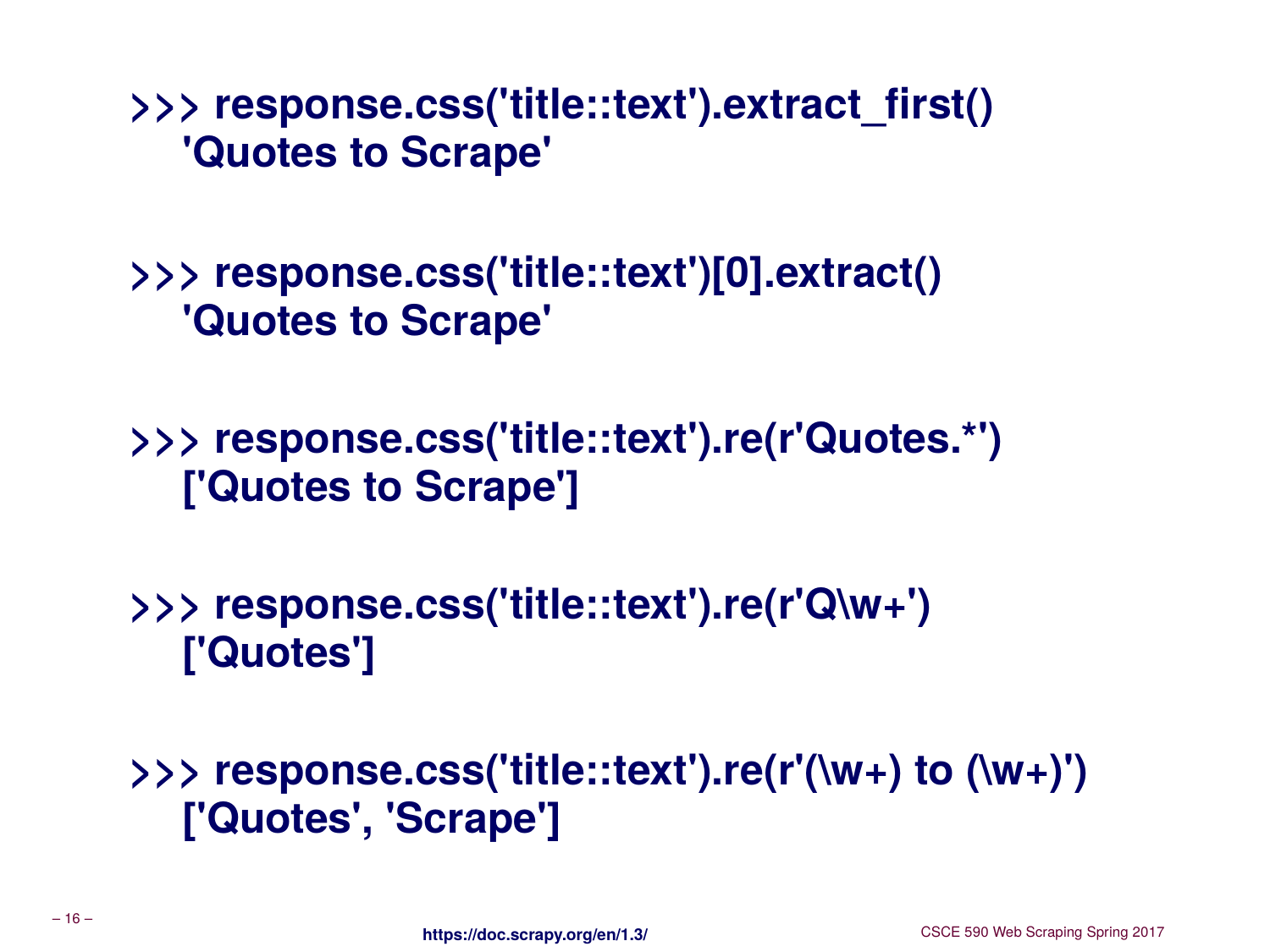

#
>>> response.css('title::text').extract_first()
'Quotes to Scrape'
>>> response.css('title::text')[0].extract()
'Quotes to Scrape'
>>> response.css('title::text').re(r'Quotes.*')
['Quotes to Scrape']
>>> response.css('title::text').re(r'Q\w+')
['Quotes']
>>> response.css('title::text').re(r'(\w+) to (\w+)')
['Quotes', 'Scrape']
https://doc.scrapy.org/en/1.3/